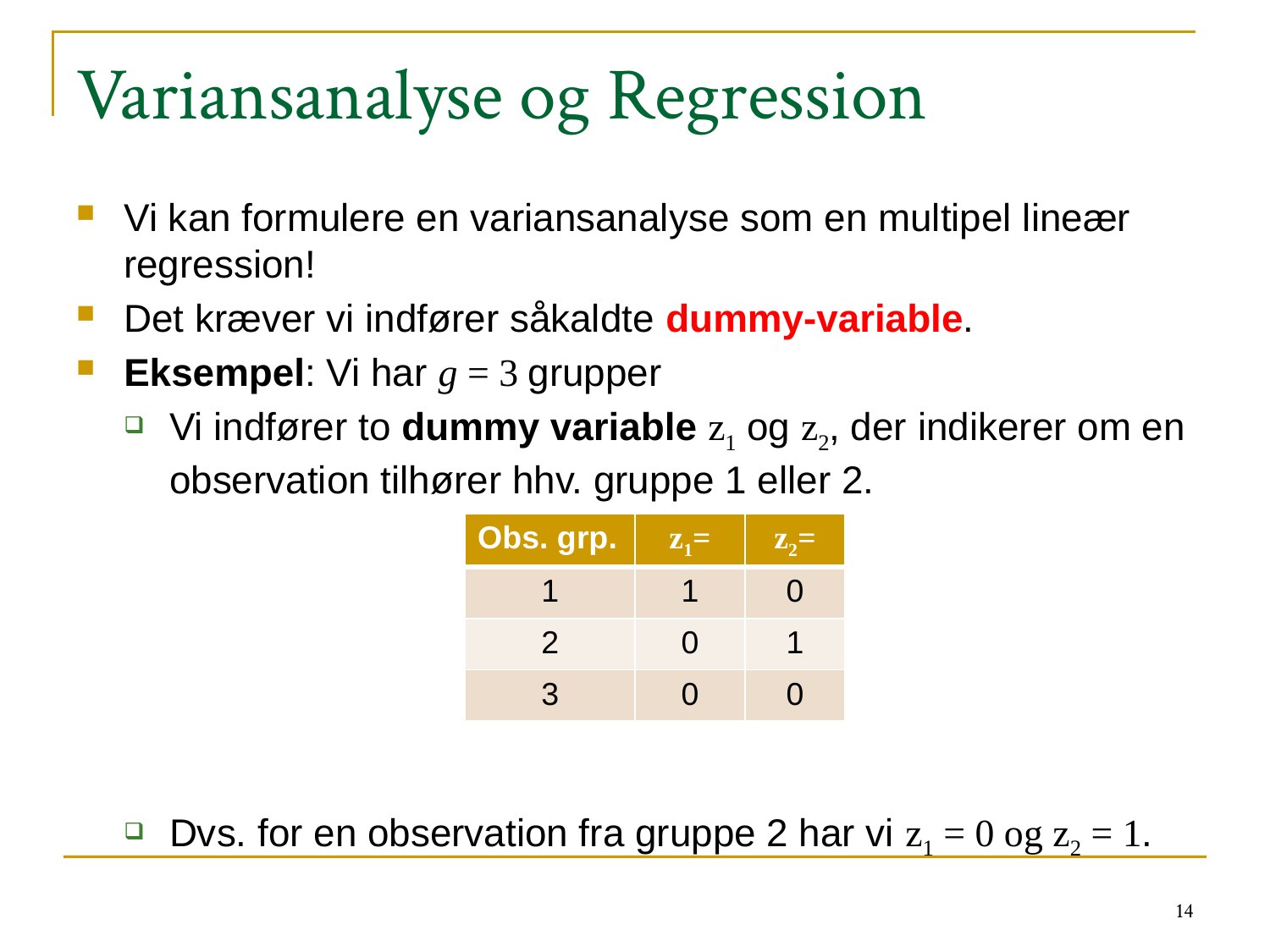

# Variansanalyse og Regression
Vi kan formulere en variansanalyse som en multipel lineær regression!
Det kræver vi indfører såkaldte dummy-variable.
Eksempel: Vi har g = 3 grupper
Vi indfører to dummy variable z1 og z2, der indikerer om en observation tilhører hhv. gruppe 1 eller 2.

Dvs. for en observation fra gruppe 2 har vi z1 = 0 og z2 = 1.
| Obs. grp. | z1= | z2= |
| --- | --- | --- |
| 1 | 1 | 0 |
| 2 | 0 | 1 |
| 3 | 0 | 0 |
14